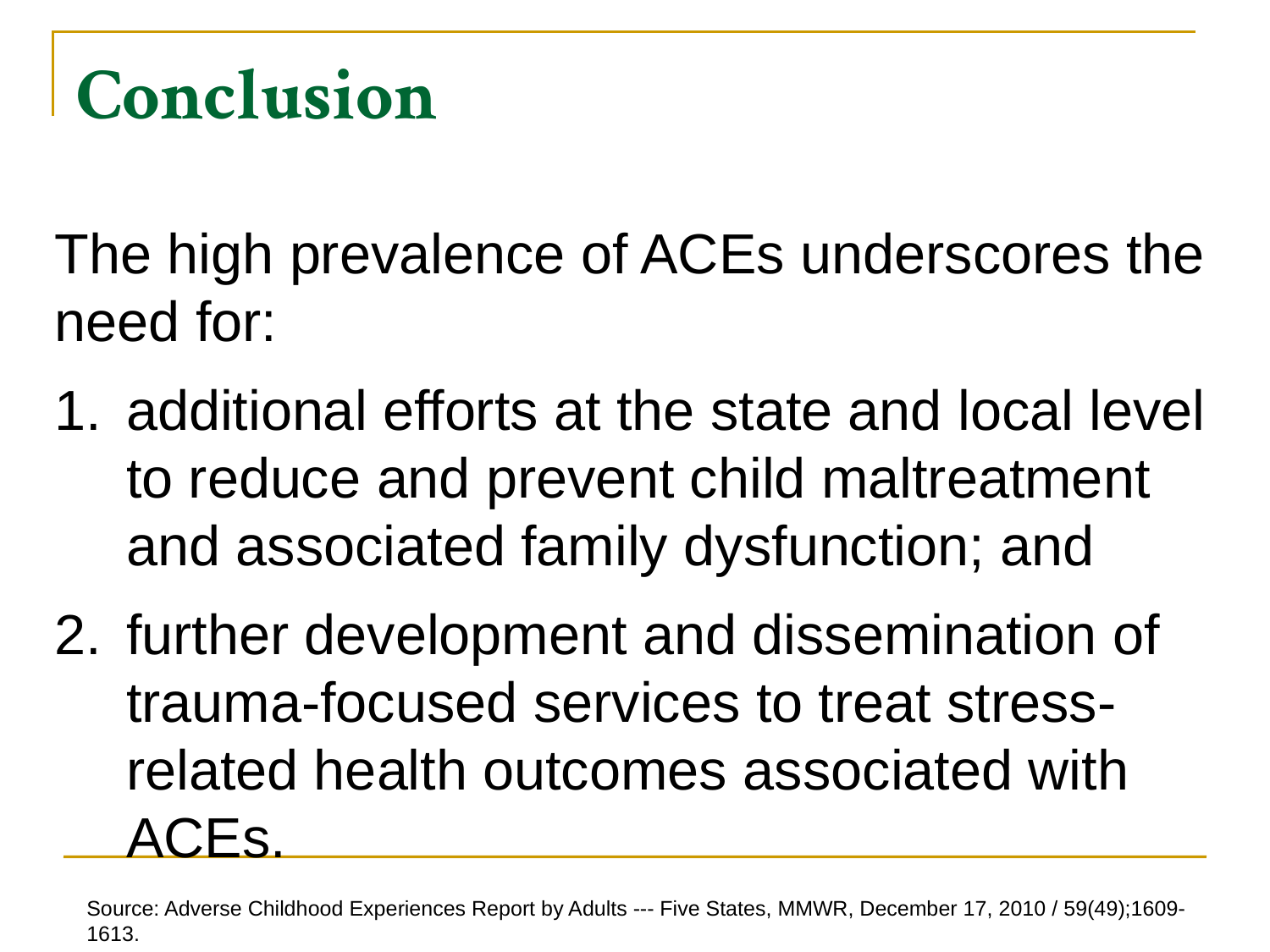

# Conclusion
The high prevalence of ACEs underscores the need for:

additional efforts at the state and local level to reduce and prevent child maltreatment and associated family dysfunction; and

further development and dissemination of trauma-focused services to treat stress-related health outcomes associated with ACEs.
Source: Adverse Childhood Experiences Report by Adults --- Five States, MMWR, December 17, 2010 / 59(49);1609-1613.